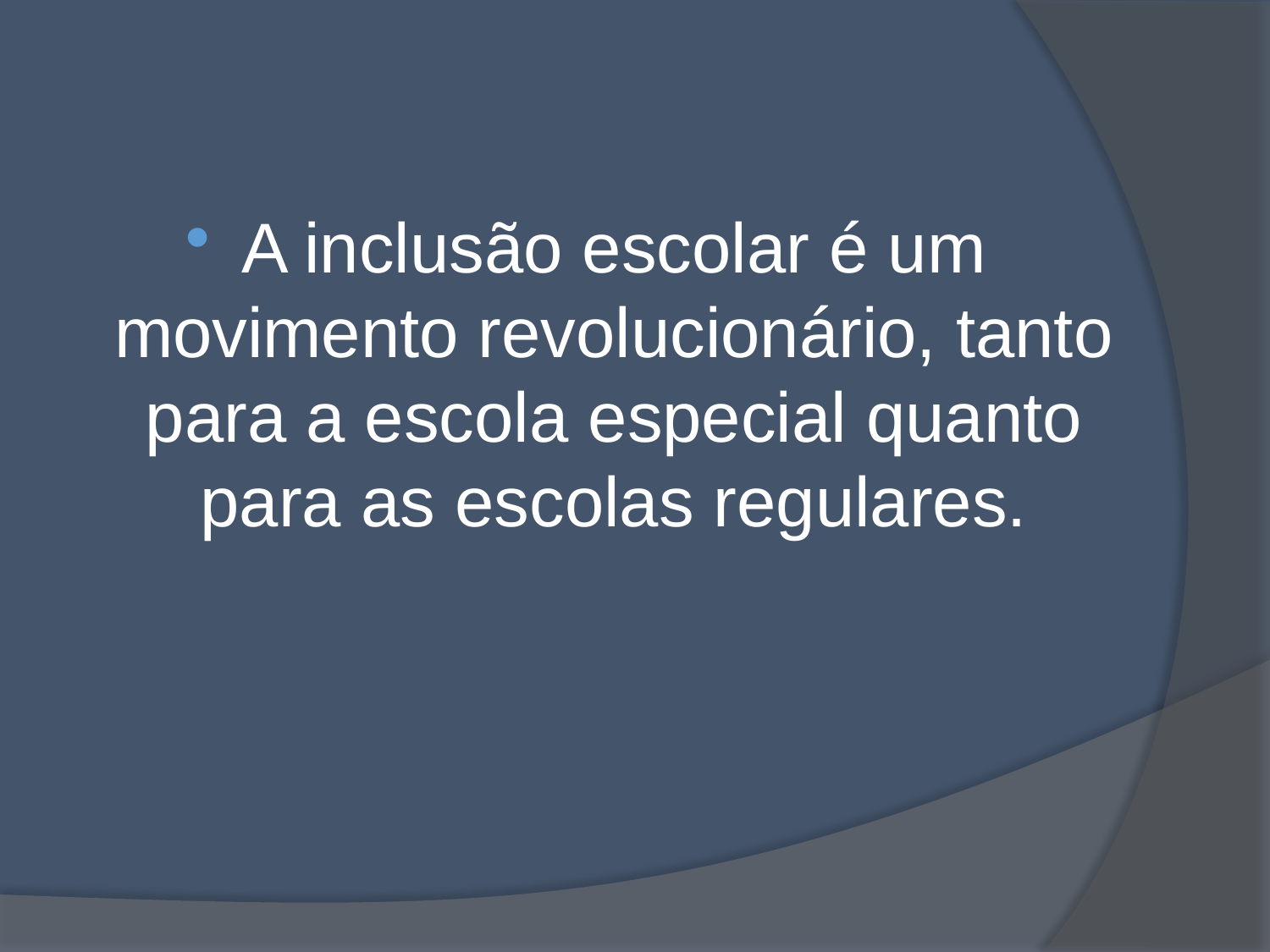

A inclusão escolar é um movimento revolucionário, tanto para a escola especial quanto para as escolas regulares.